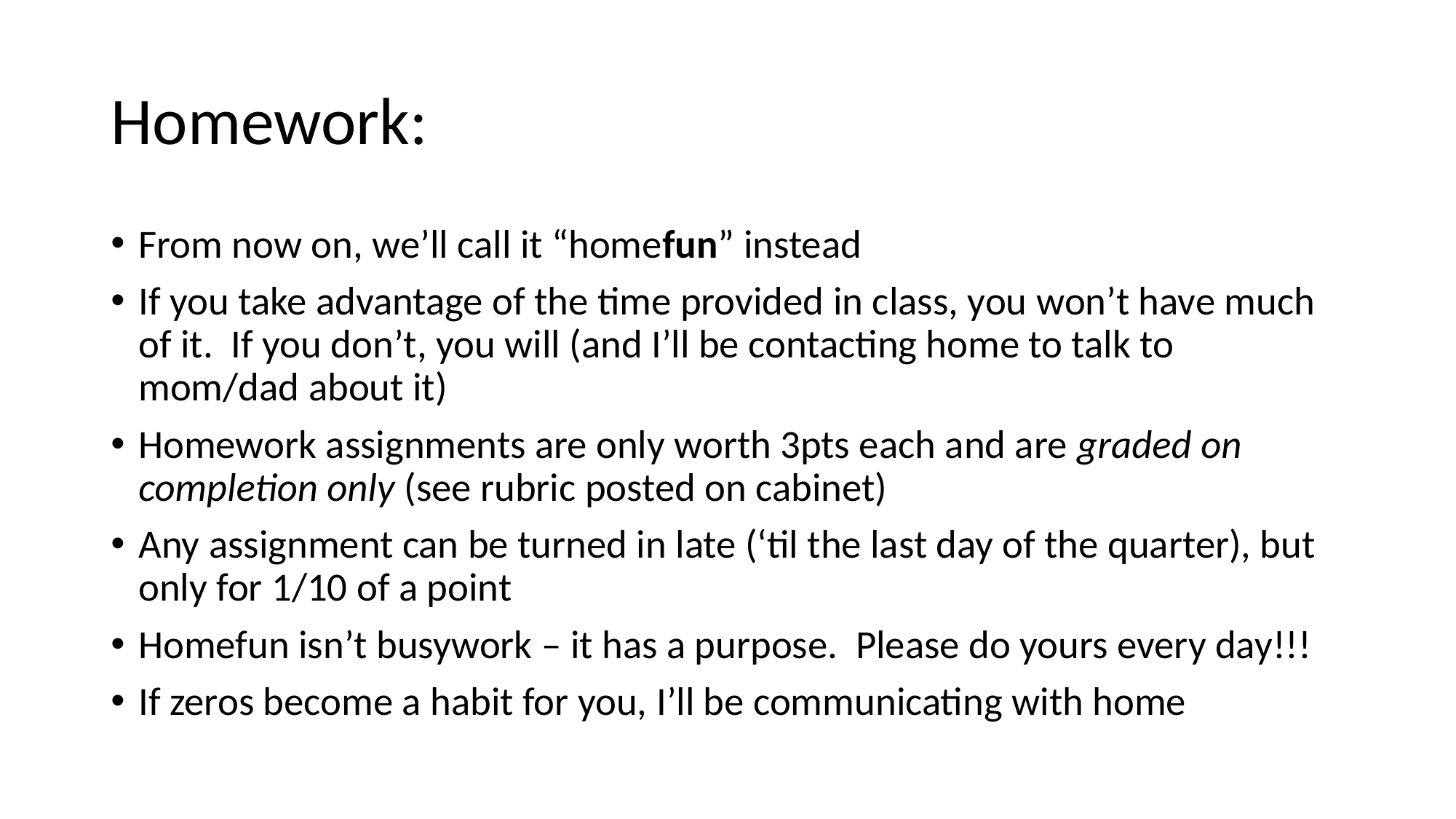

# Homework:
From now on, we’ll call it “homefun” instead
If you take advantage of the time provided in class, you won’t have much of it.  If you don’t, you will (and I’ll be contacting home to talk to mom/dad about it)
Homework assignments are only worth 3pts each and are graded on completion only (see rubric posted on cabinet)
Any assignment can be turned in late (‘til the last day of the quarter), but only for 1/10 of a point
Homefun isn’t busywork – it has a purpose.  Please do yours every day!!!
If zeros become a habit for you, I’ll be communicating with home